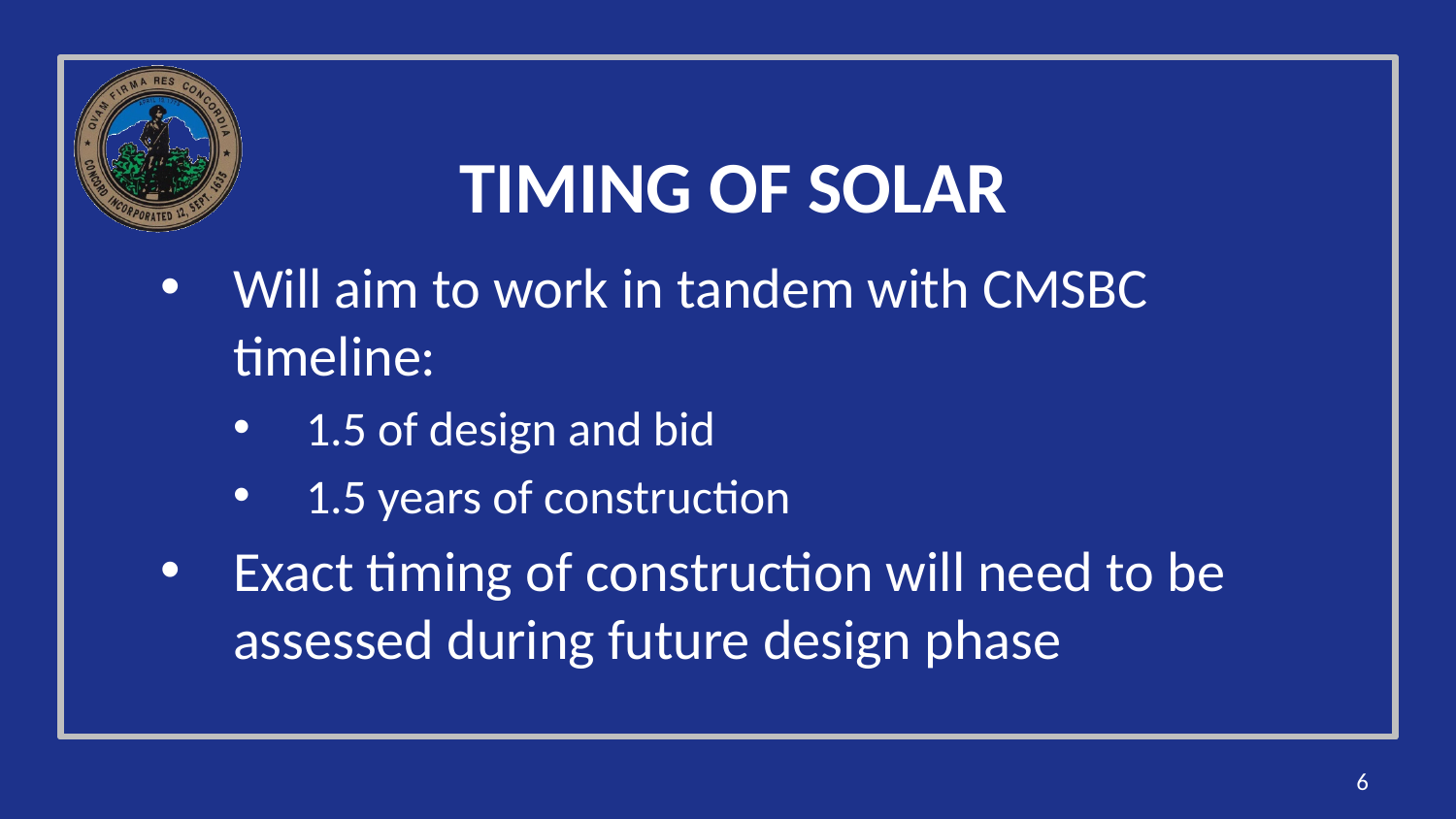

# TIMING OF SOLAR
Will aim to work in tandem with CMSBC timeline:
1.5 of design and bid
1.5 years of construction
Exact timing of construction will need to be assessed during future design phase
6